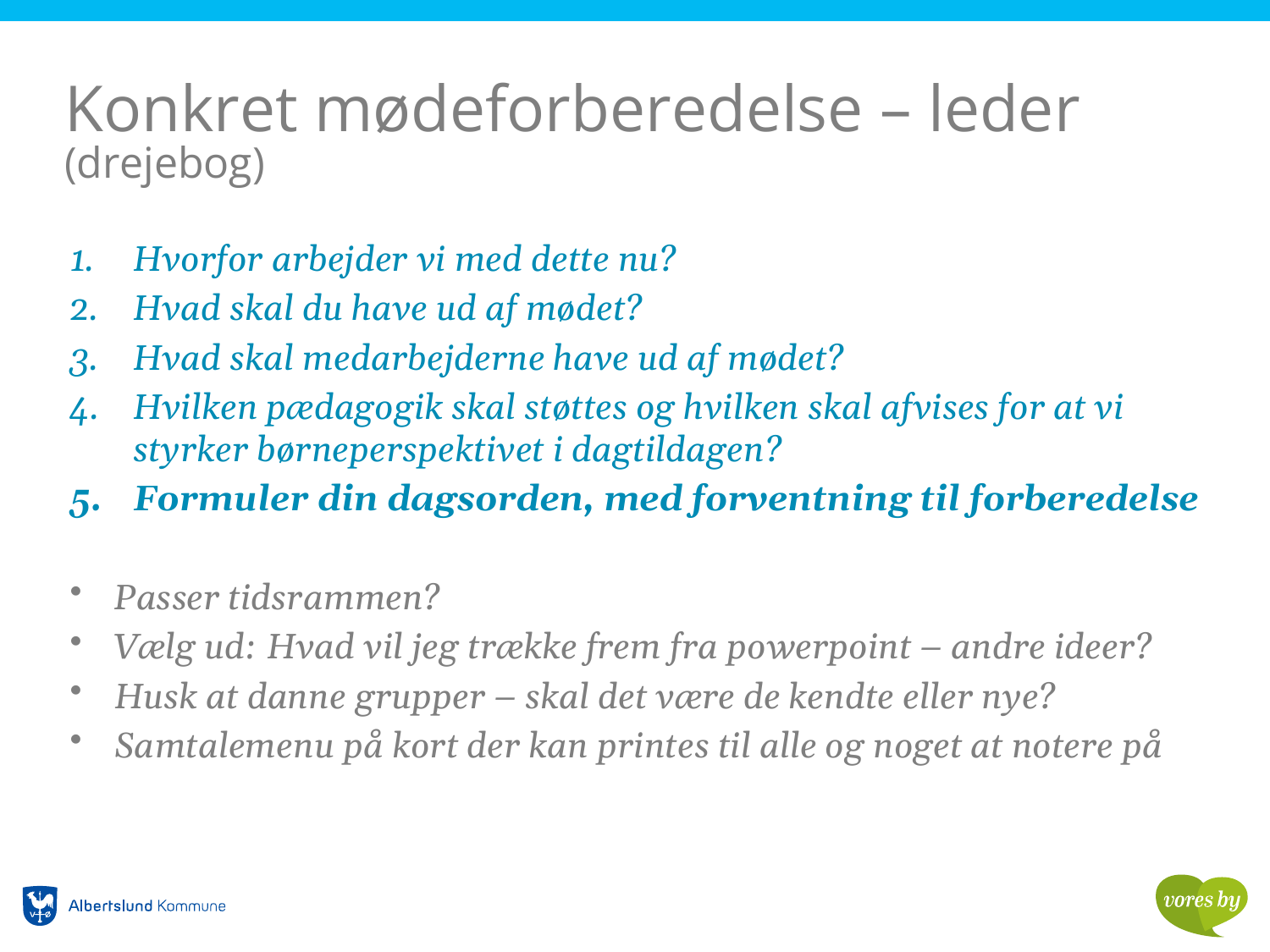

# Konkret mødeforberedelse – leder (drejebog)
Hvorfor arbejder vi med dette nu?
Hvad skal du have ud af mødet?
Hvad skal medarbejderne have ud af mødet?
Hvilken pædagogik skal støttes og hvilken skal afvises for at vi styrker børneperspektivet i dagtildagen?
Formuler din dagsorden, med forventning til forberedelse

Passer tidsrammen?
Vælg ud: Hvad vil jeg trække frem fra powerpoint – andre ideer?
Husk at danne grupper – skal det være de kendte eller nye?
Samtalemenu på kort der kan printes til alle og noget at notere på

2. Hvordan vil jeg følge op efterfølgende? Fortæl inden mødet slutter